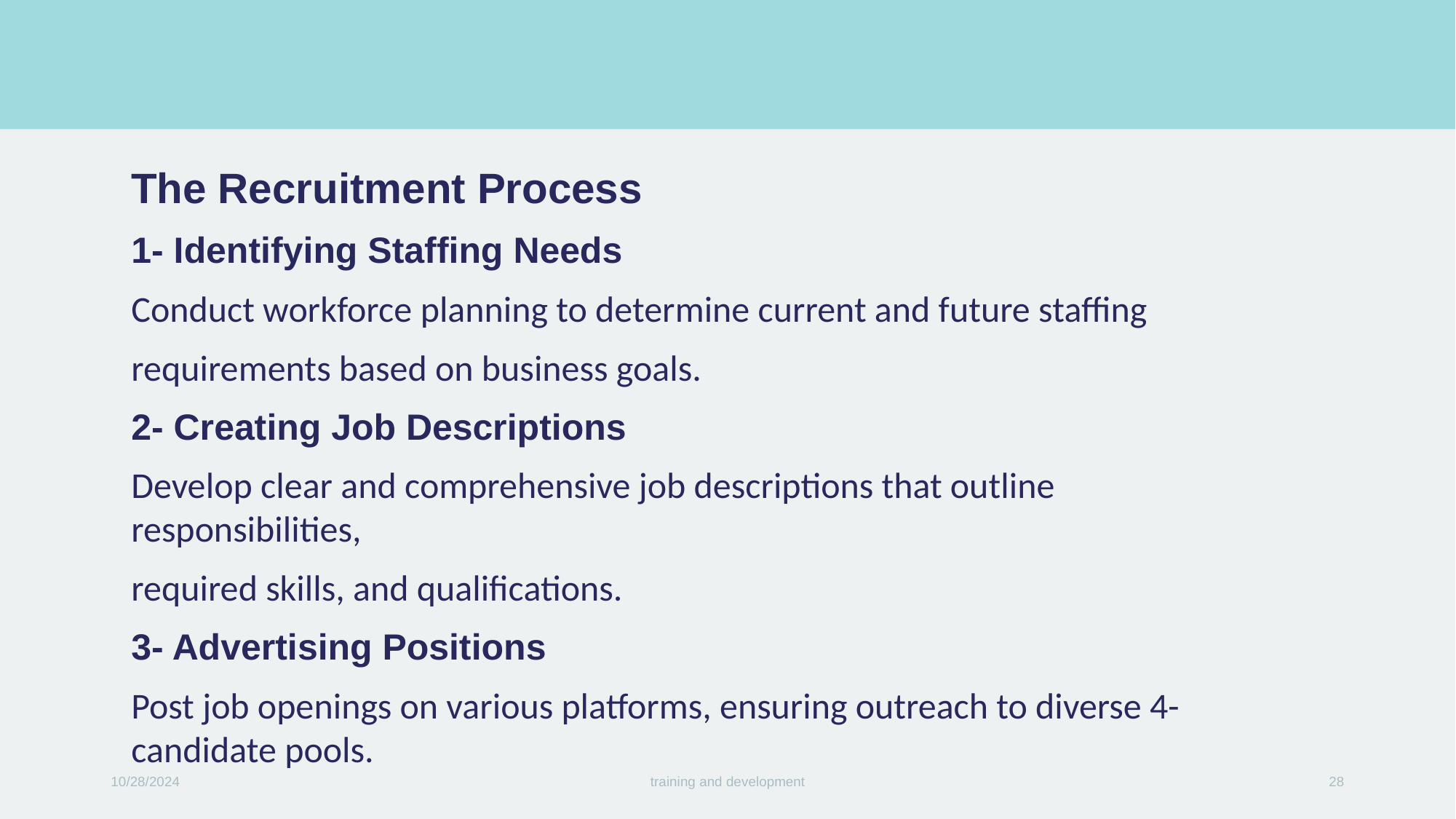

The Recruitment Process
1- Identifying Staffing Needs
Conduct workforce planning to determine current and future staffing
requirements based on business goals.
2- Creating Job Descriptions
Develop clear and comprehensive job descriptions that outline responsibilities,
required skills, and qualifications.
3- Advertising Positions
Post job openings on various platforms, ensuring outreach to diverse 4- candidate pools.
10/28/2024
training and development
28